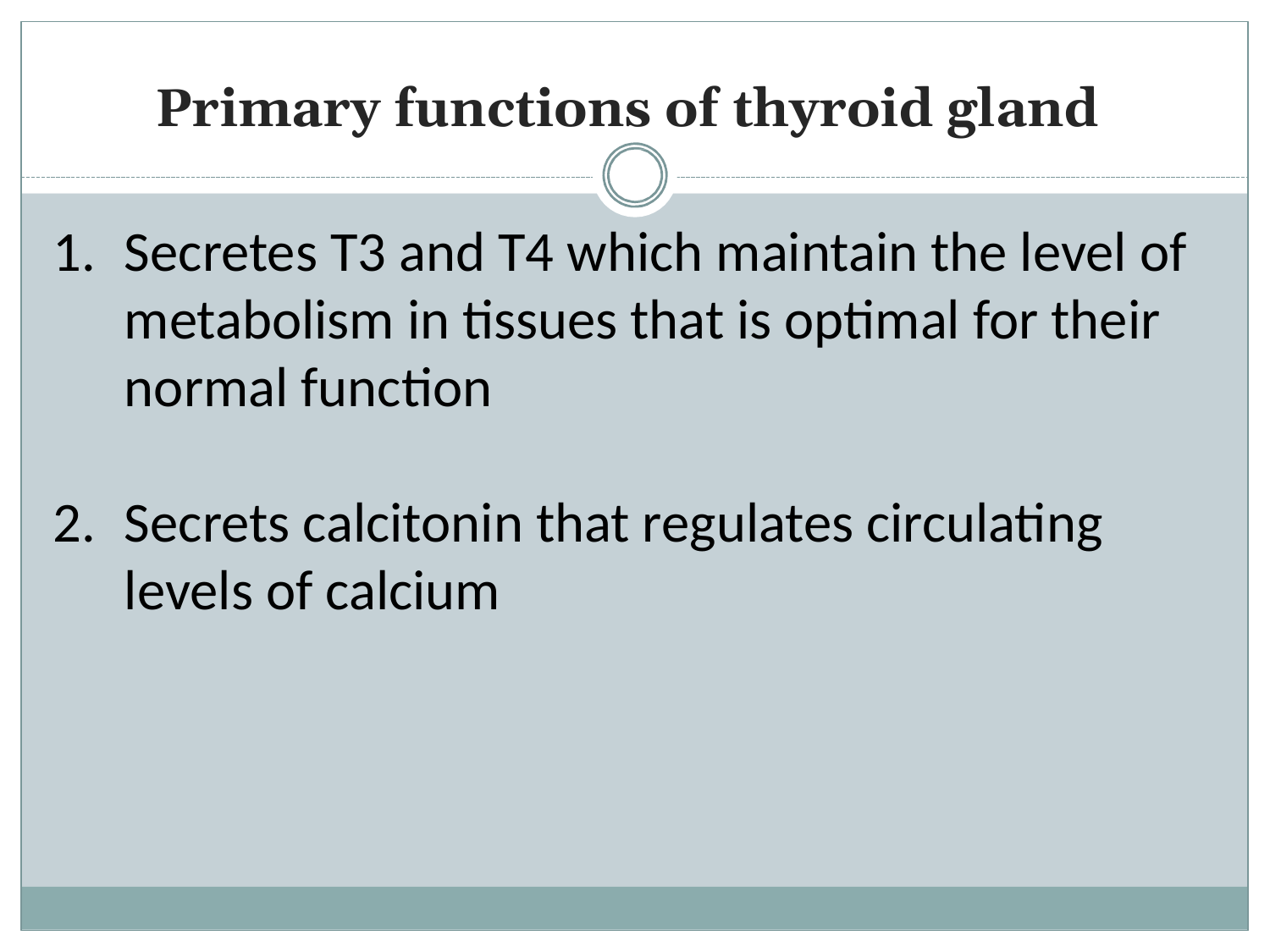

# Primary functions of thyroid gland
Secretes T3 and T4 which maintain the level of metabolism in tissues that is optimal for their normal function

Secrets calcitonin that regulates circulating levels of calcium